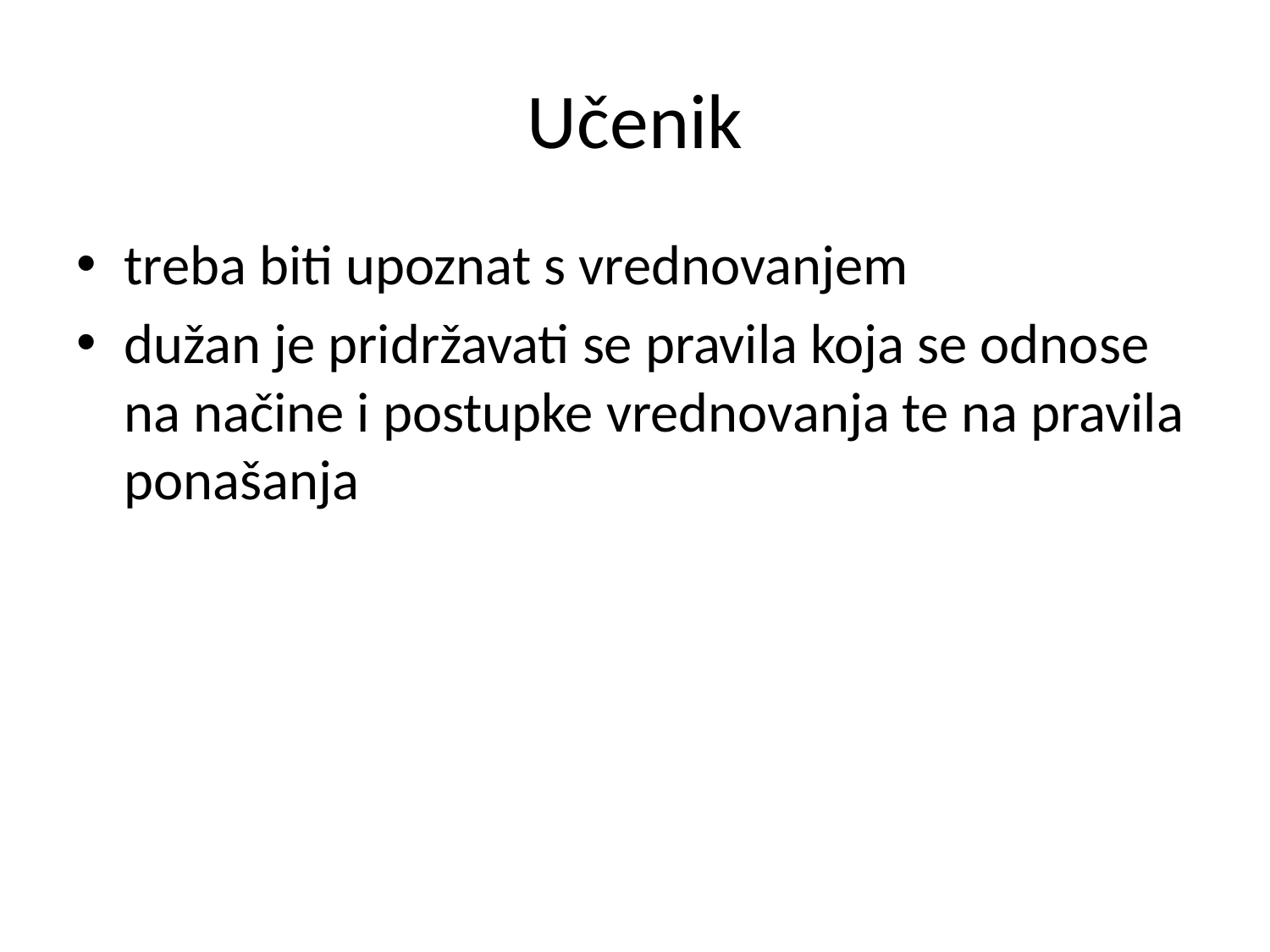

# Učenik
treba biti upoznat s vrednovanjem
dužan je pridržavati se pravila koja se odnose na načine i postupke vrednovanja te na pravila ponašanja